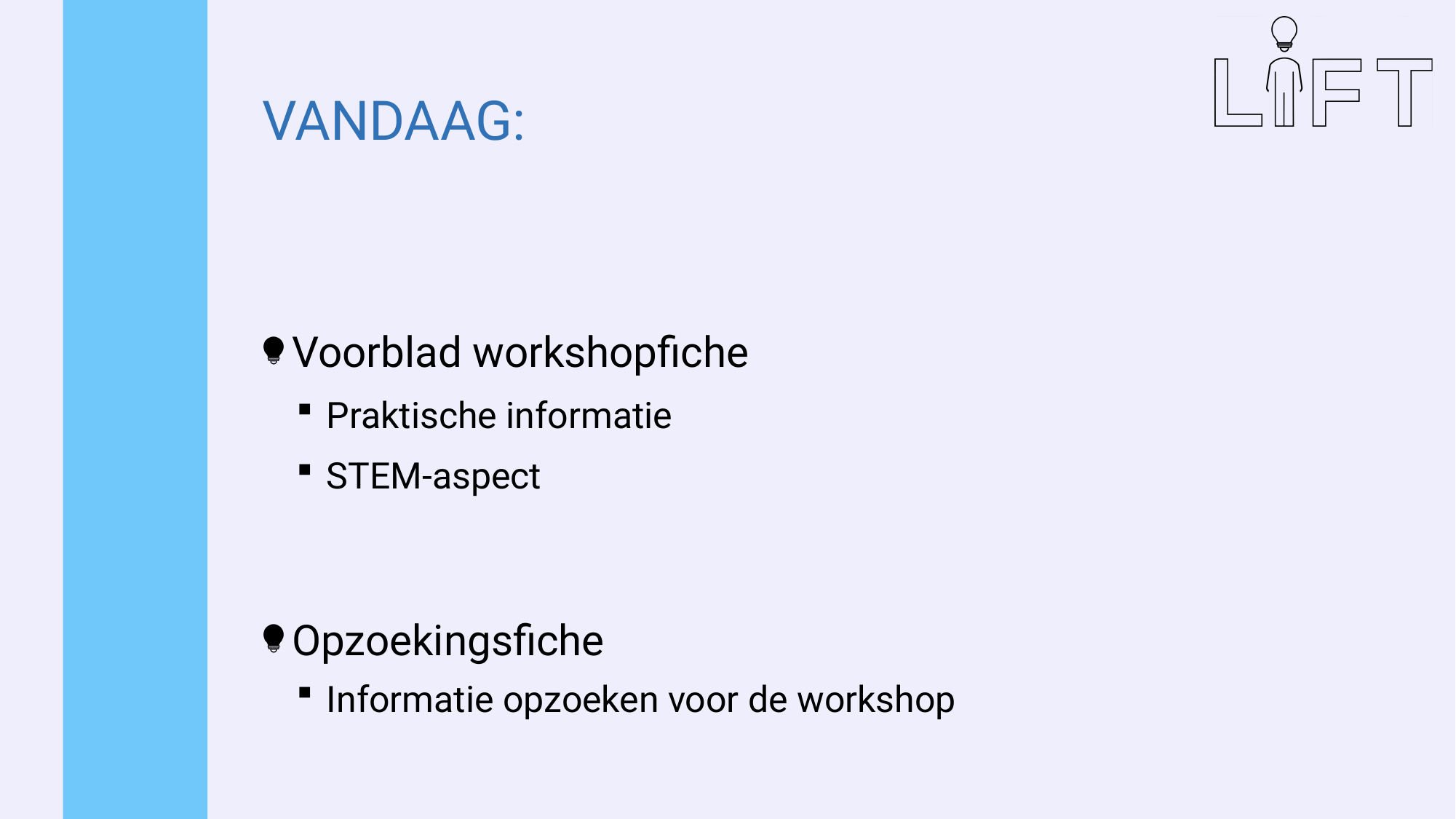

# VANDAAG:
Voorblad workshopfiche
Praktische informatie
STEM-aspect
Opzoekingsfiche
Informatie opzoeken voor de workshop